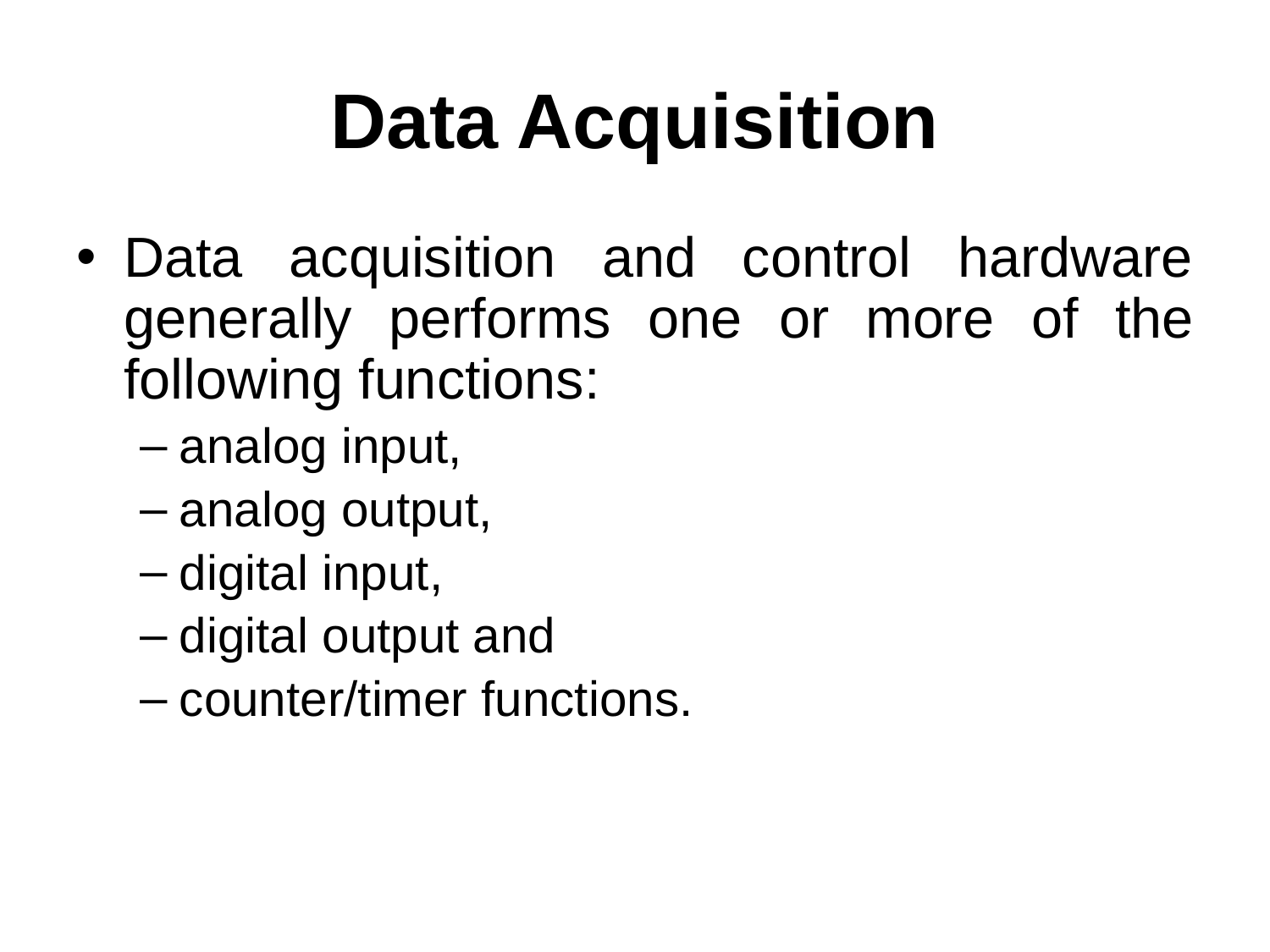

# Data Acquisition
Data acquisition and control hardware generally performs one or more of the following functions:
analog input,
analog output,
digital input,
digital output and
counter/timer functions.